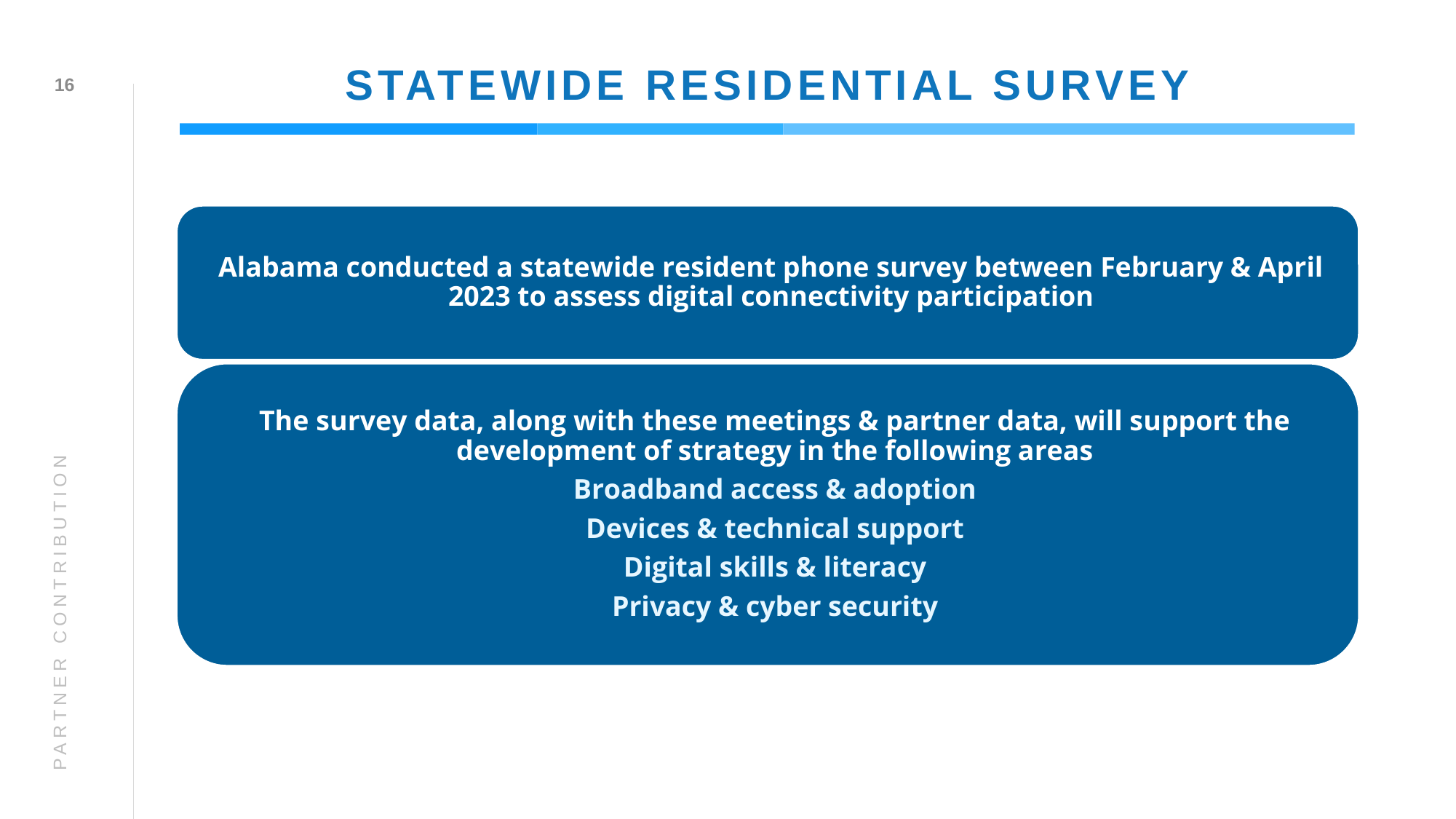

# STATEWIDE RESIDENTIAL SURVEY
16
Alabama conducted a statewide resident phone survey between February & April 2023 to assess digital connectivity participation
The survey data, along with these meetings & partner data, will support the development of strategy in the following areas
Broadband access & adoption
Devices & technical support
Digital skills & literacy
Privacy & cyber security

PARTNER CONTRIBUTION